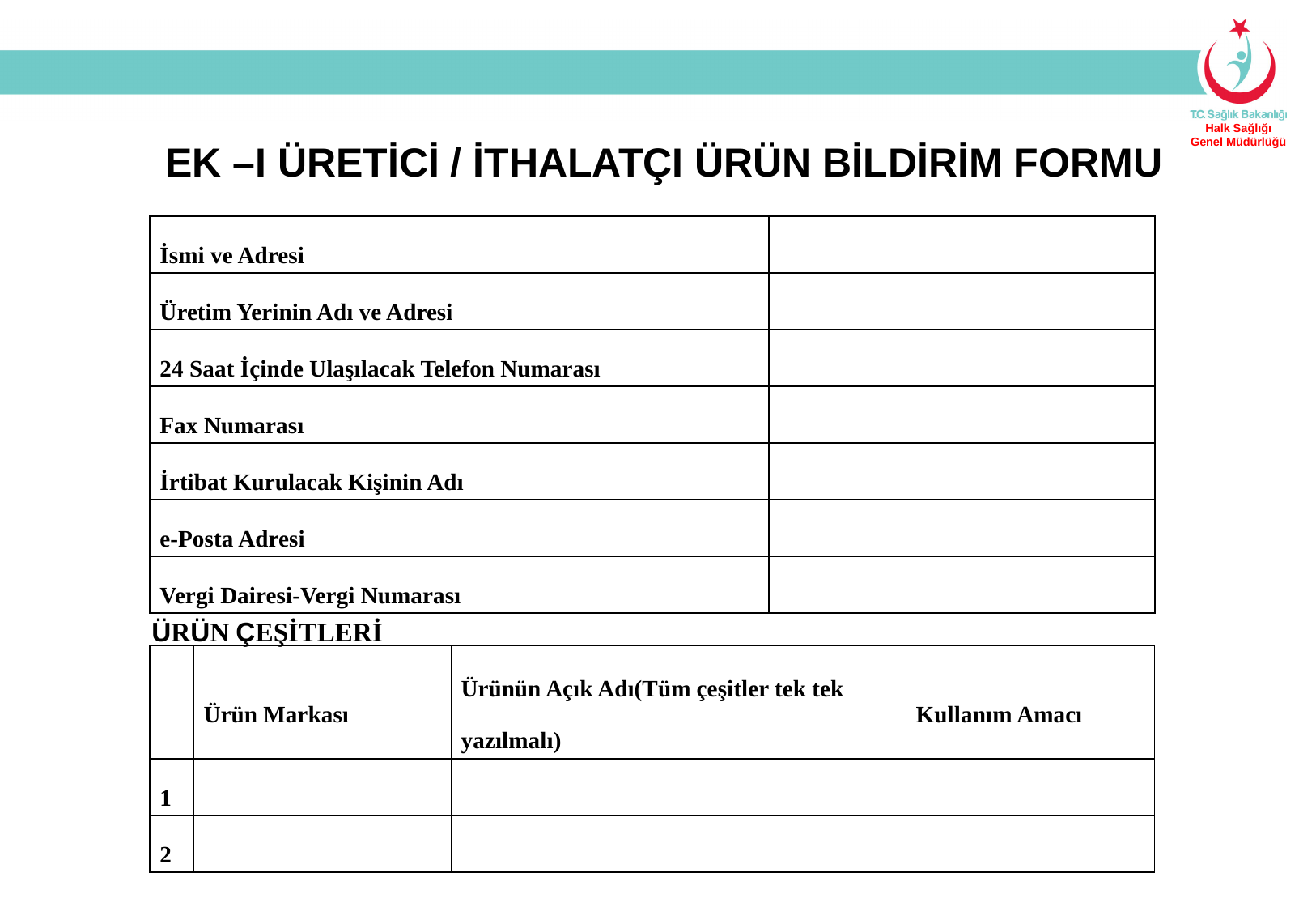

EK –I ÜRETİCİ / İTHALATÇI ÜRÜN BİLDİRİM FORMU
| İsmi ve Adresi |  |
| --- | --- |
| Üretim Yerinin Adı ve Adresi |  |
| 24 Saat İçinde Ulaşılacak Telefon Numarası |  |
| Fax Numarası |  |
| İrtibat Kurulacak Kişinin Adı |  |
| e-Posta Adresi |  |
| Vergi Dairesi-Vergi Numarası |  |
ÜRÜN ÇEŞİTLERİ
|  | Ürün Markası | Ürünün Açık Adı(Tüm çeşitler tek tek yazılmalı) | Kullanım Amacı |
| --- | --- | --- | --- |
| 1 |  |  |  |
| 2 |  |  |  |